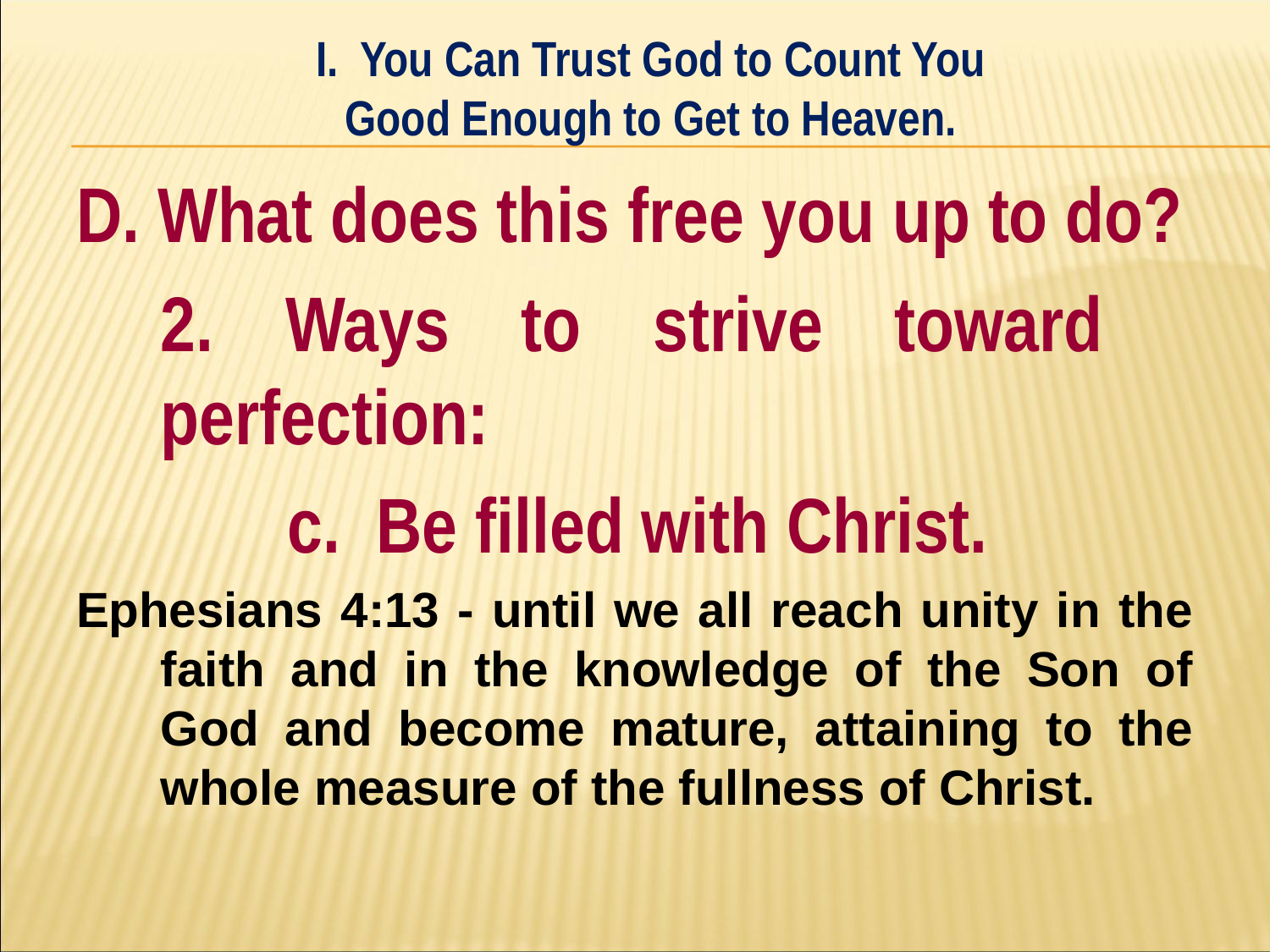

I.  You Can Trust God to Count You
Good Enough to Get to Heaven.
#
D. What does this free you up to do?
	2. Ways to strive toward 	perfection:
		c.  Be filled with Christ.
Ephesians 4:13 - until we all reach unity in the faith and in the knowledge of the Son of God and become mature, attaining to the whole measure of the fullness of Christ.